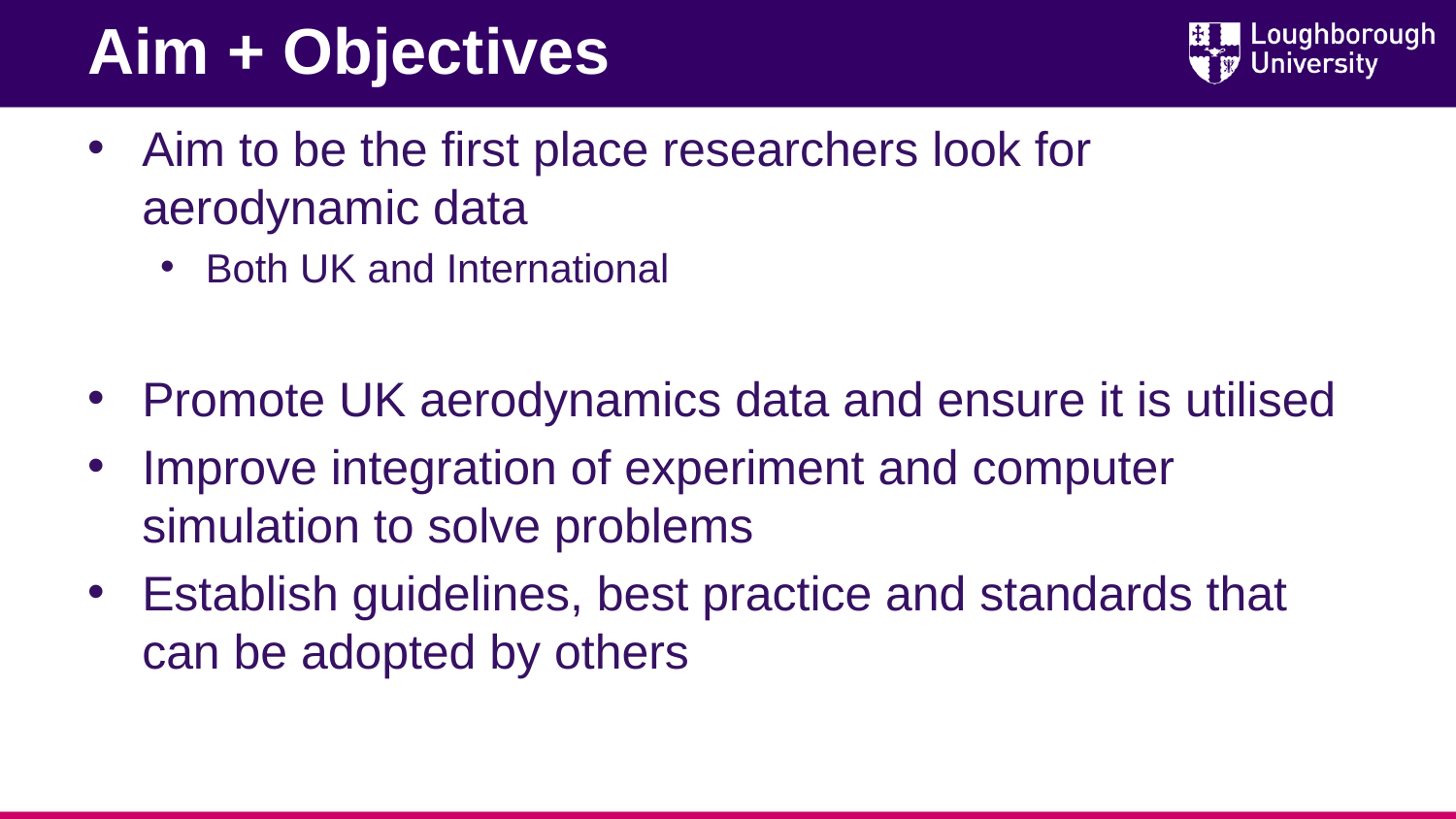

Aim + Objectives
Aim to be the first place researchers look for aerodynamic data
Both UK and International

Promote UK aerodynamics data and ensure it is utilised
Improve integration of experiment and computer simulation to solve problems
Establish guidelines, best practice and standards that can be adopted by others